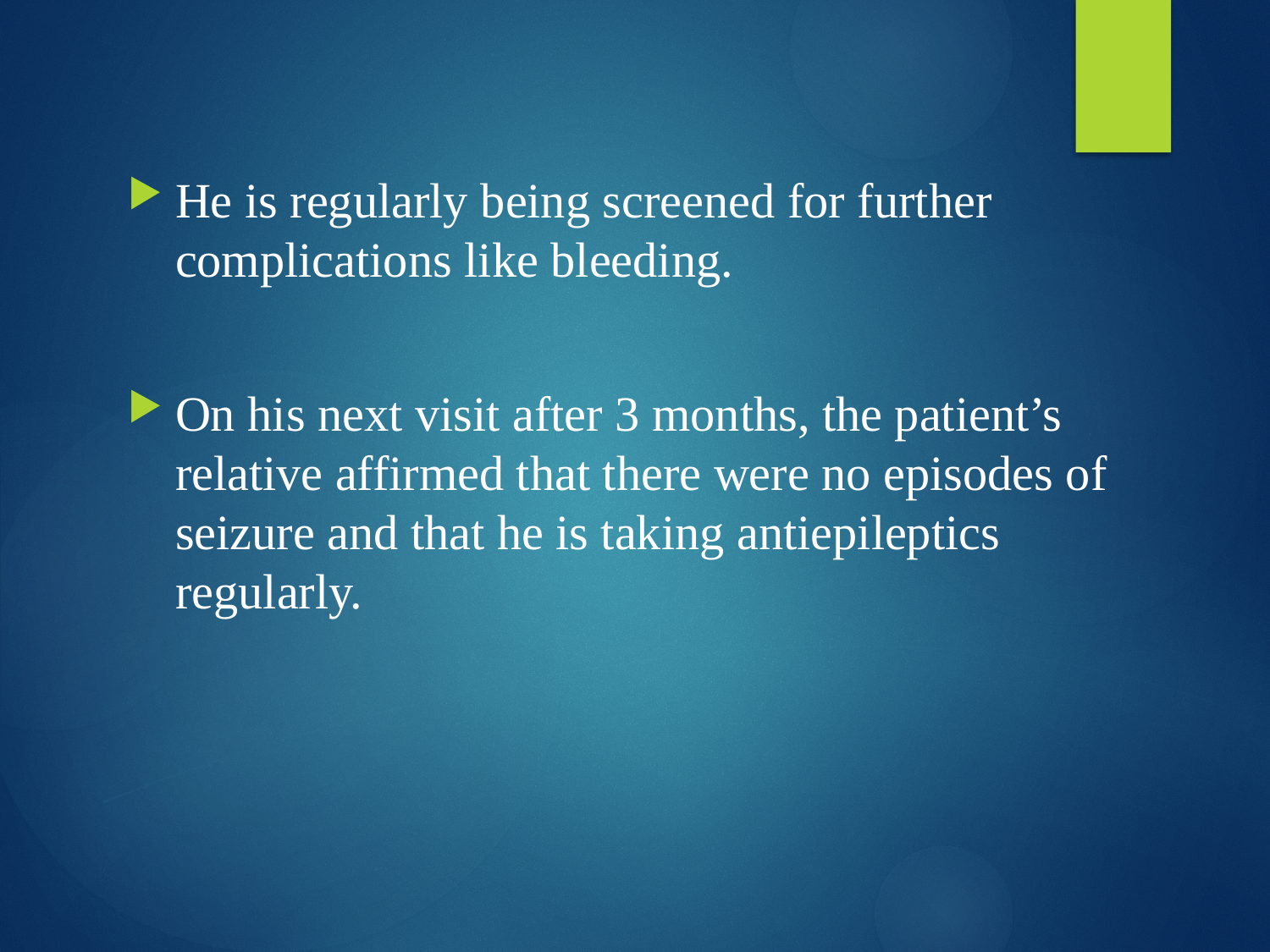

He is regularly being screened for further complications like bleeding.

On his next visit after 3 months, the patient’s relative affirmed that there were no episodes of seizure and that he is taking antiepileptics regularly.